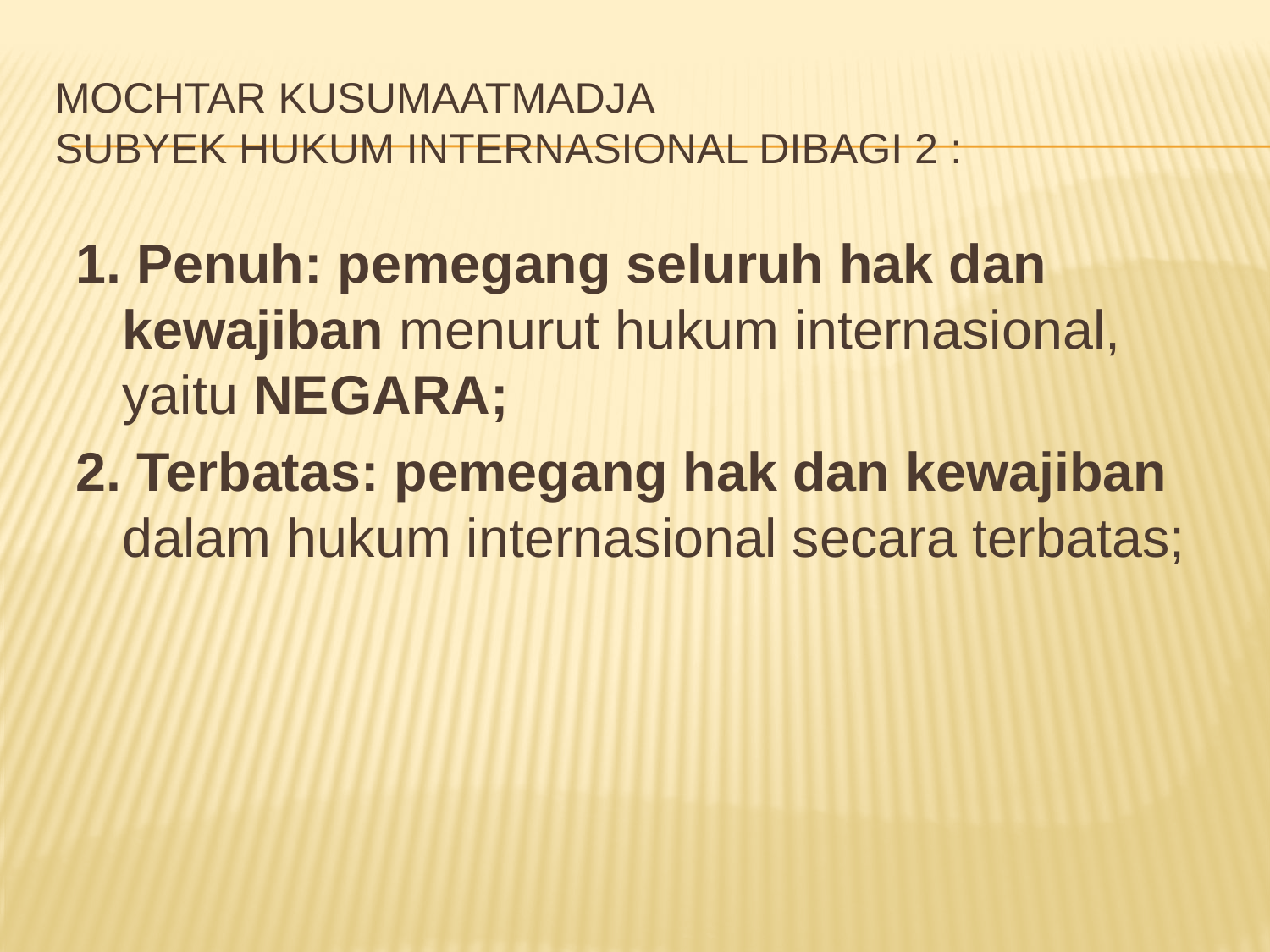

# Mochtar Kusumaatmadja Subyek hukum internasional dibagi 2 :
1. Penuh: pemegang seluruh hak dan kewajiban menurut hukum internasional, yaitu NEGARA;
2. Terbatas: pemegang hak dan kewajiban dalam hukum internasional secara terbatas;